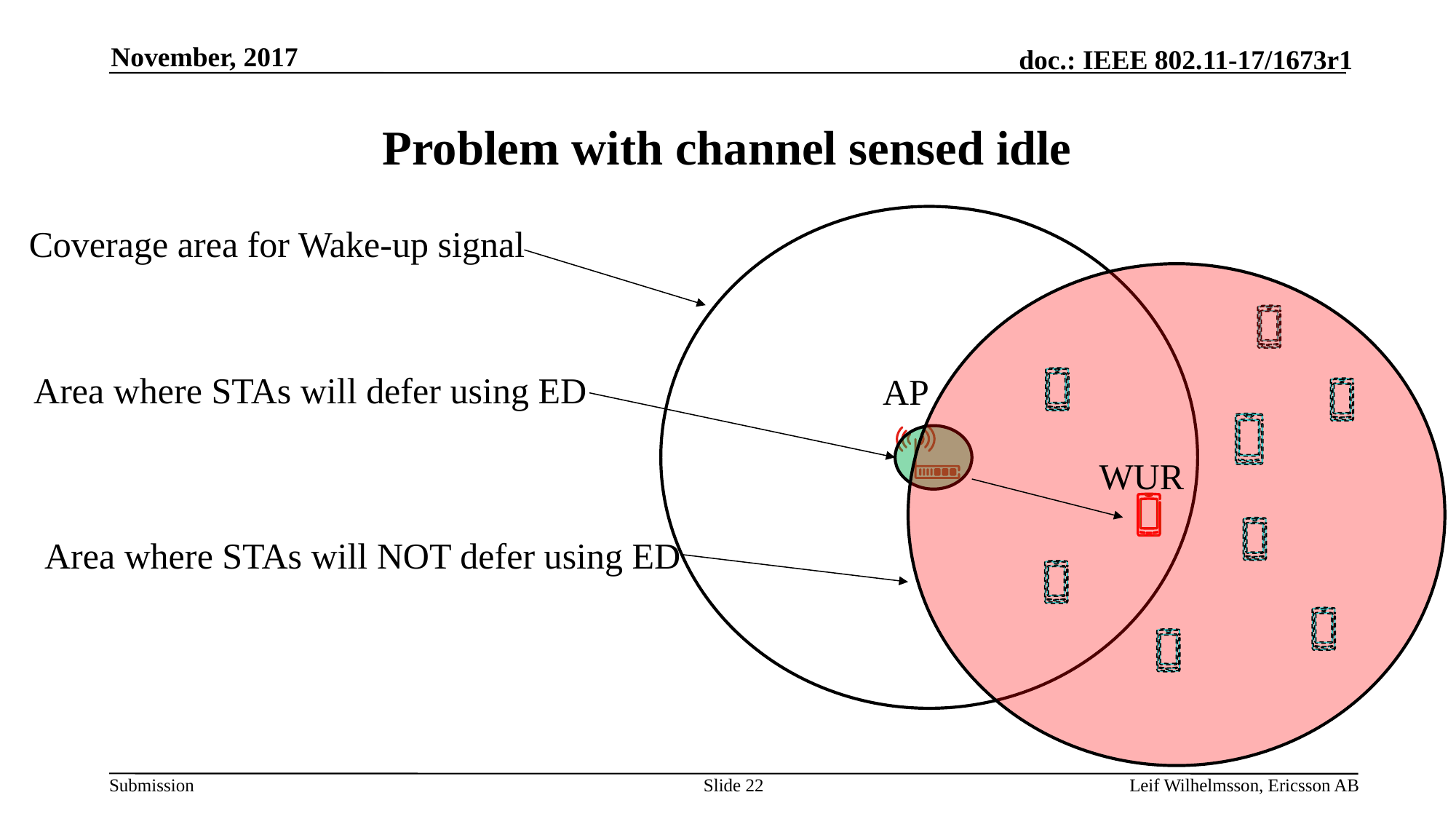

November, 2017
# Problem with channel sensed idle

Coverage area for Wake-up signal

Area where STAs will defer using ED
AP

WUR

Area where STAs will NOT defer using ED

Slide 22
Leif Wilhelmsson, Ericsson AB